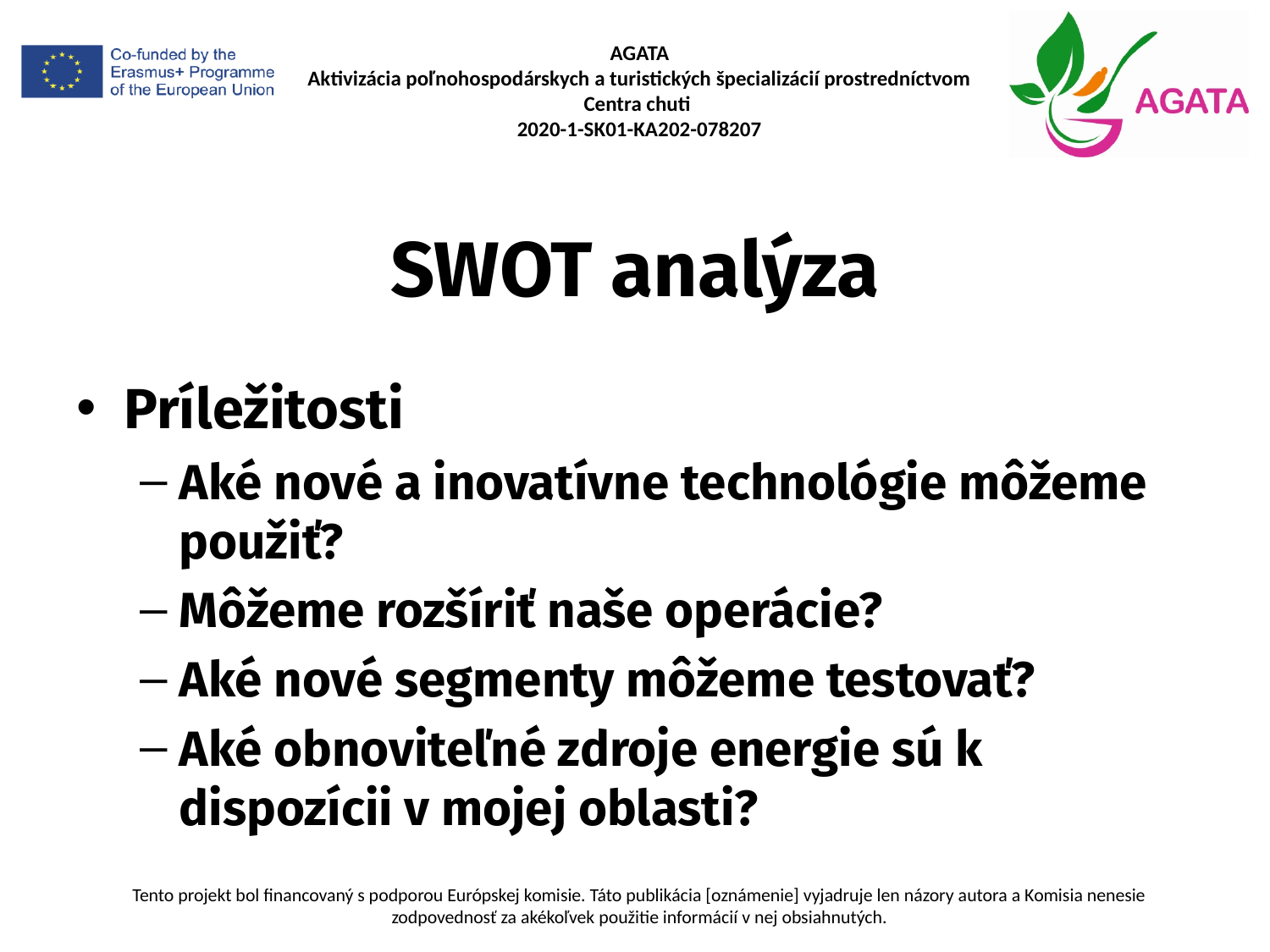

# SWOT analýza
Príležitosti
Aké nové a inovatívne technológie môžeme použiť?
Môžeme rozšíriť naše operácie?
Aké nové segmenty môžeme testovať?
Aké obnoviteľné zdroje energie sú k dispozícii v mojej oblasti?